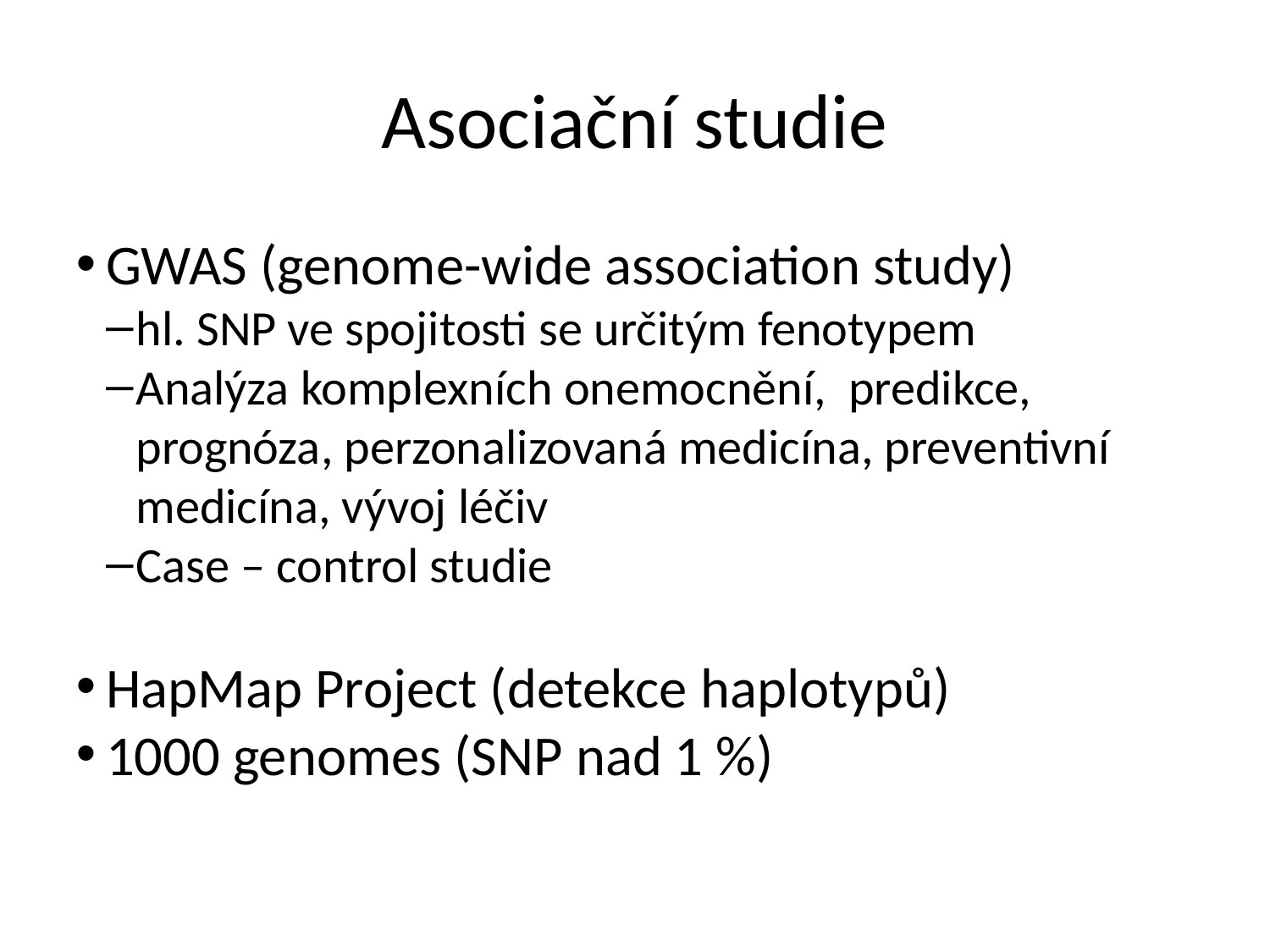

Asociační studie
GWAS (genome-wide association study)
hl. SNP ve spojitosti se určitým fenotypem
Analýza komplexních onemocnění,  predikce, prognóza, perzonalizovaná medicína, preventivní medicína, vývoj léčiv
Case – control studie

HapMap Project (detekce haplotypů)
1000 genomes (SNP nad 1 %)